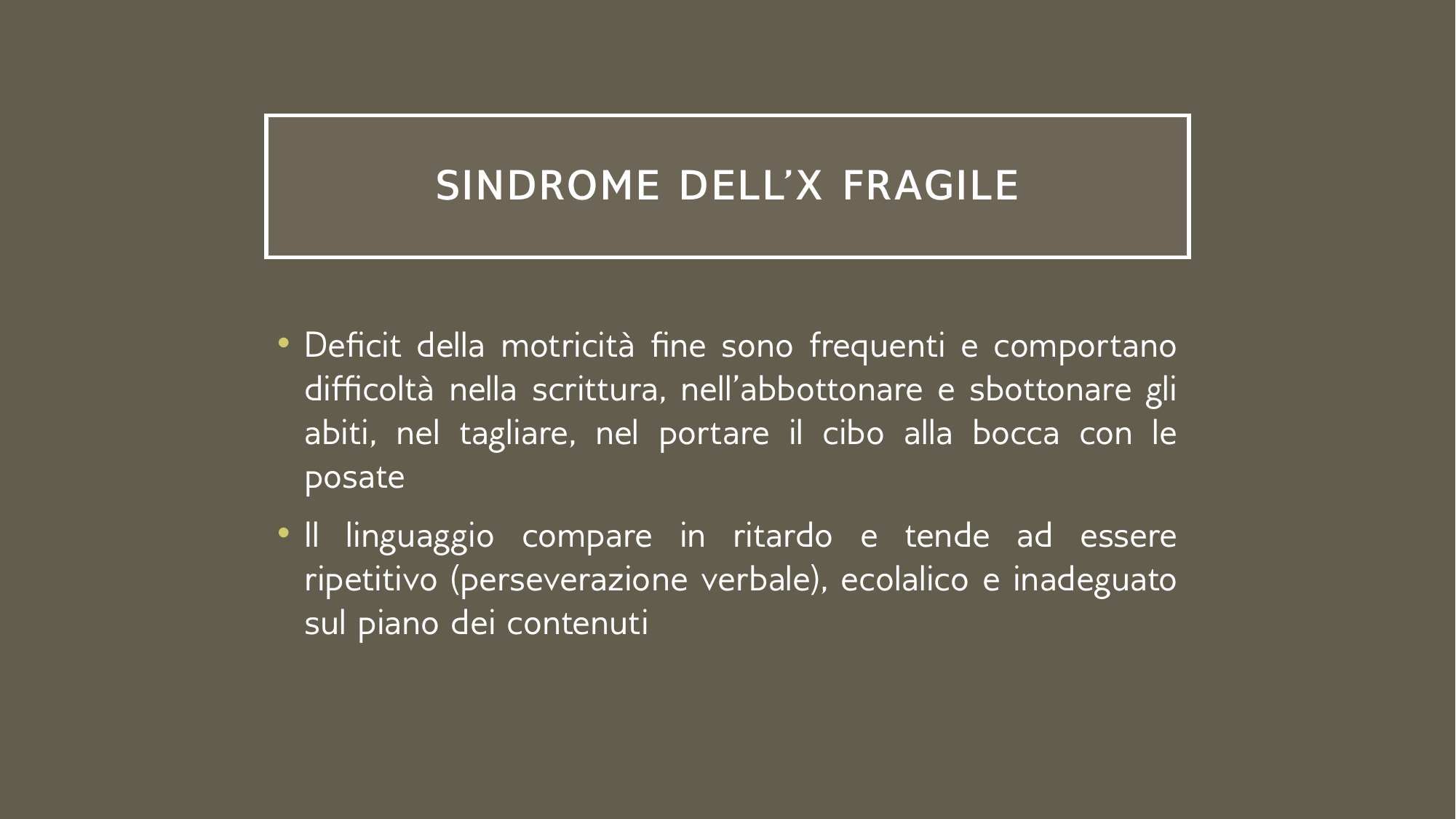

# SINDROME DELL’X FRAGILE
Deficit della motricità fine sono frequenti e comportano difficoltà nella scrittura, nell’abbottonare e sbottonare gli abiti, nel tagliare, nel portare il cibo alla bocca con le posate
Il linguaggio compare in ritardo e tende ad essere ripetitivo (perseverazione verbale), ecolalico e inadeguato sul piano dei contenuti